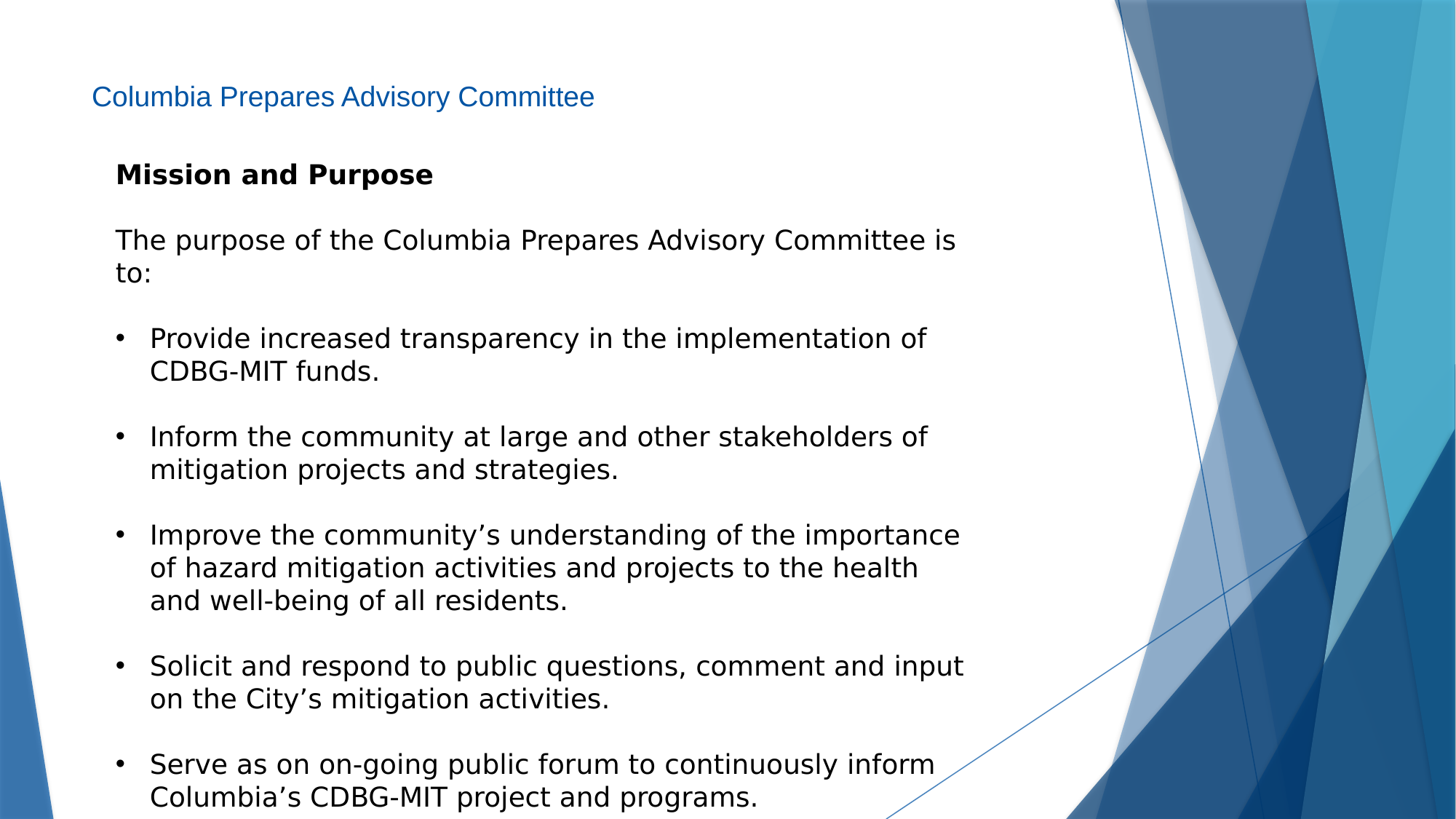

# Columbia Prepares Advisory Committee
Mission and Purpose

The purpose of the Columbia Prepares Advisory Committee is to:

Provide increased transparency in the implementation of CDBG-MIT funds.

Inform the community at large and other stakeholders of mitigation projects and strategies.

Improve the community’s understanding of the importance of hazard mitigation activities and projects to the health and well-being of all residents.

Solicit and respond to public questions, comment and input on the City’s mitigation activities.

Serve as on on-going public forum to continuously inform Columbia’s CDBG-MIT project and programs.